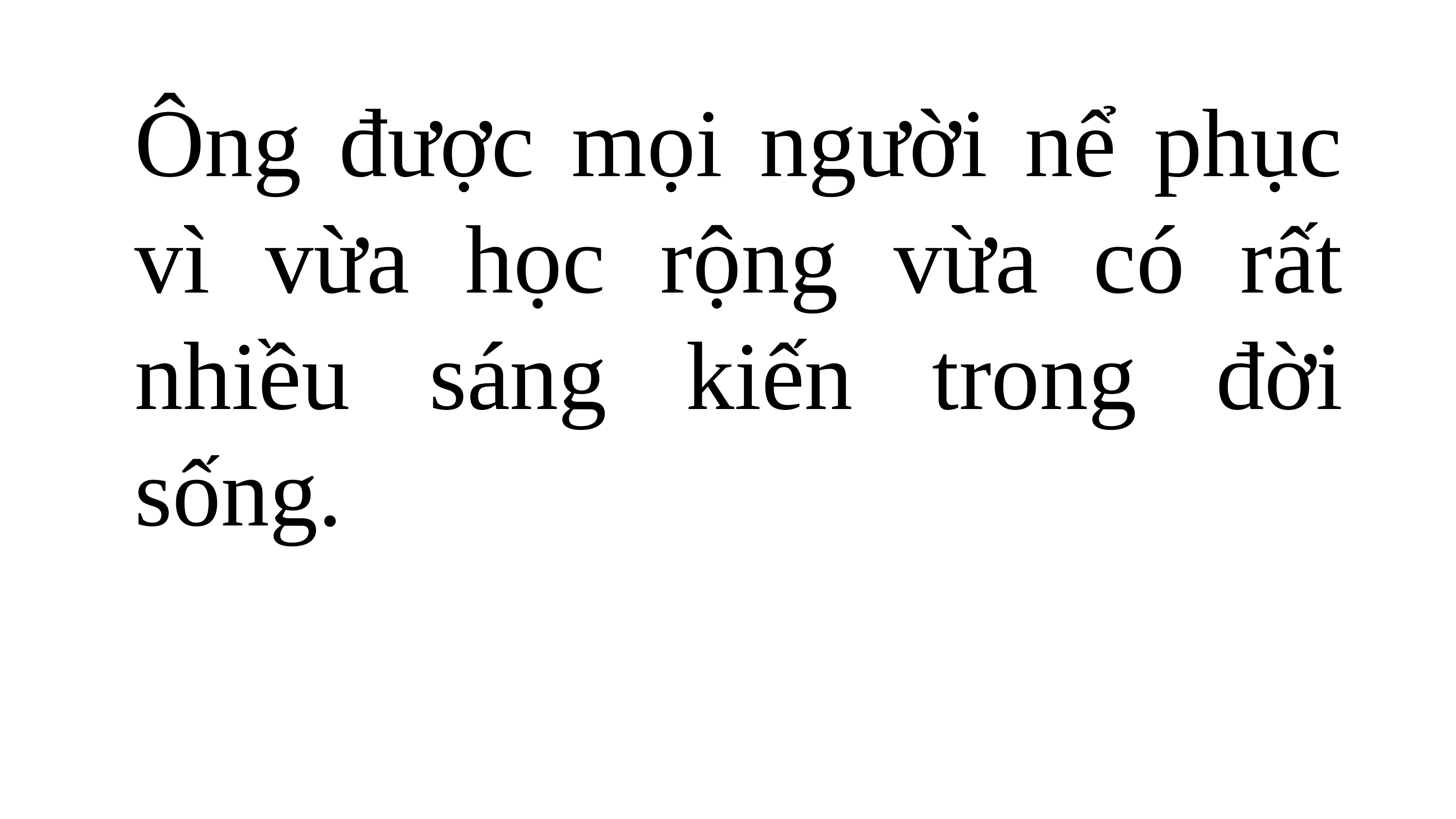

Ông được mọi người nể phục vì vừa học rộng vừa có rất nhiều sáng kiến trong đời sống.